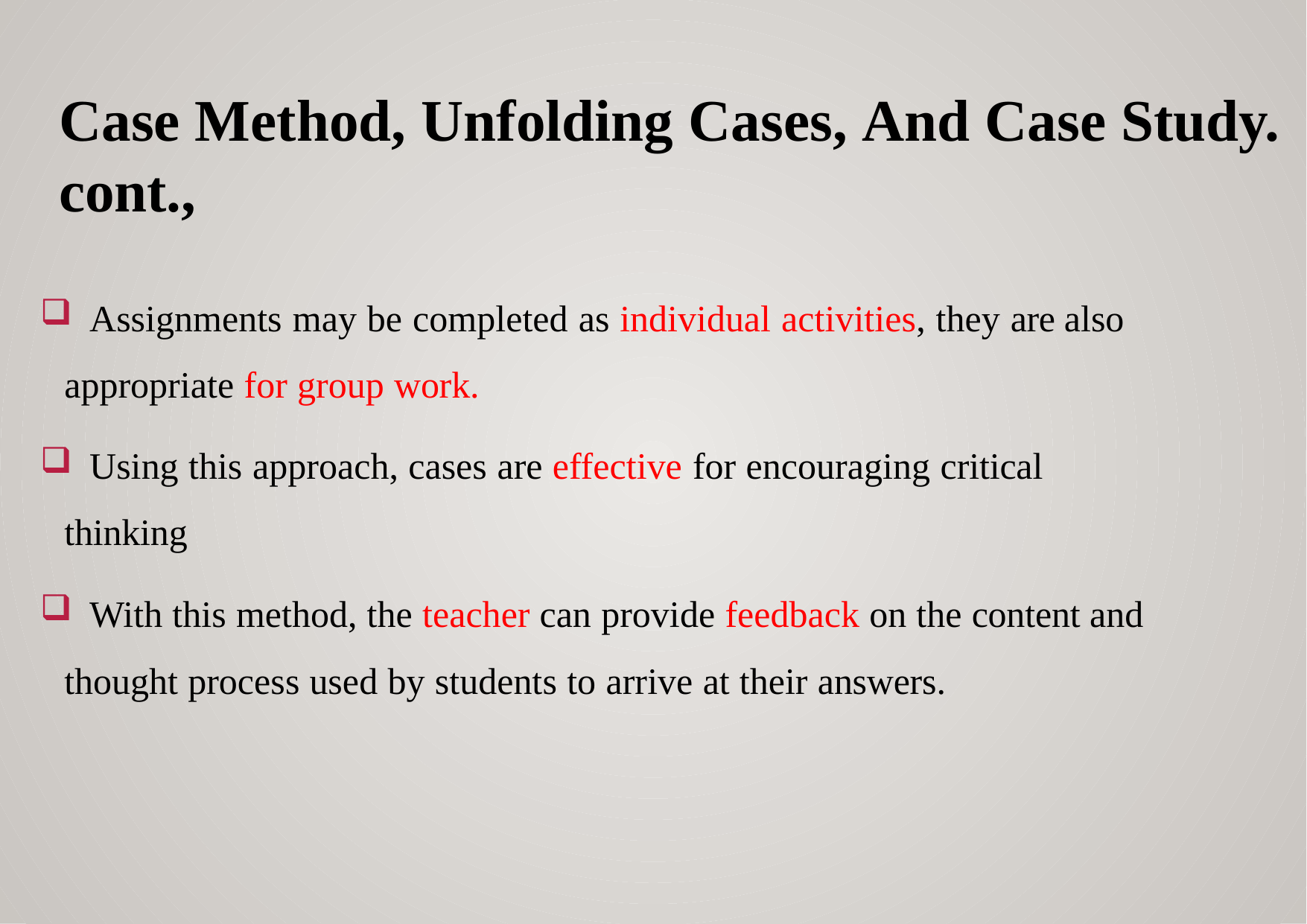

# Case Method, Unfolding Cases, And Case Study. cont.,
	Assignments may be completed as individual activities, they are also appropriate for group work.
	Using this approach, cases are effective for encouraging critical thinking
	With this method, the teacher can provide feedback on the content and thought process used by students to arrive at their answers.